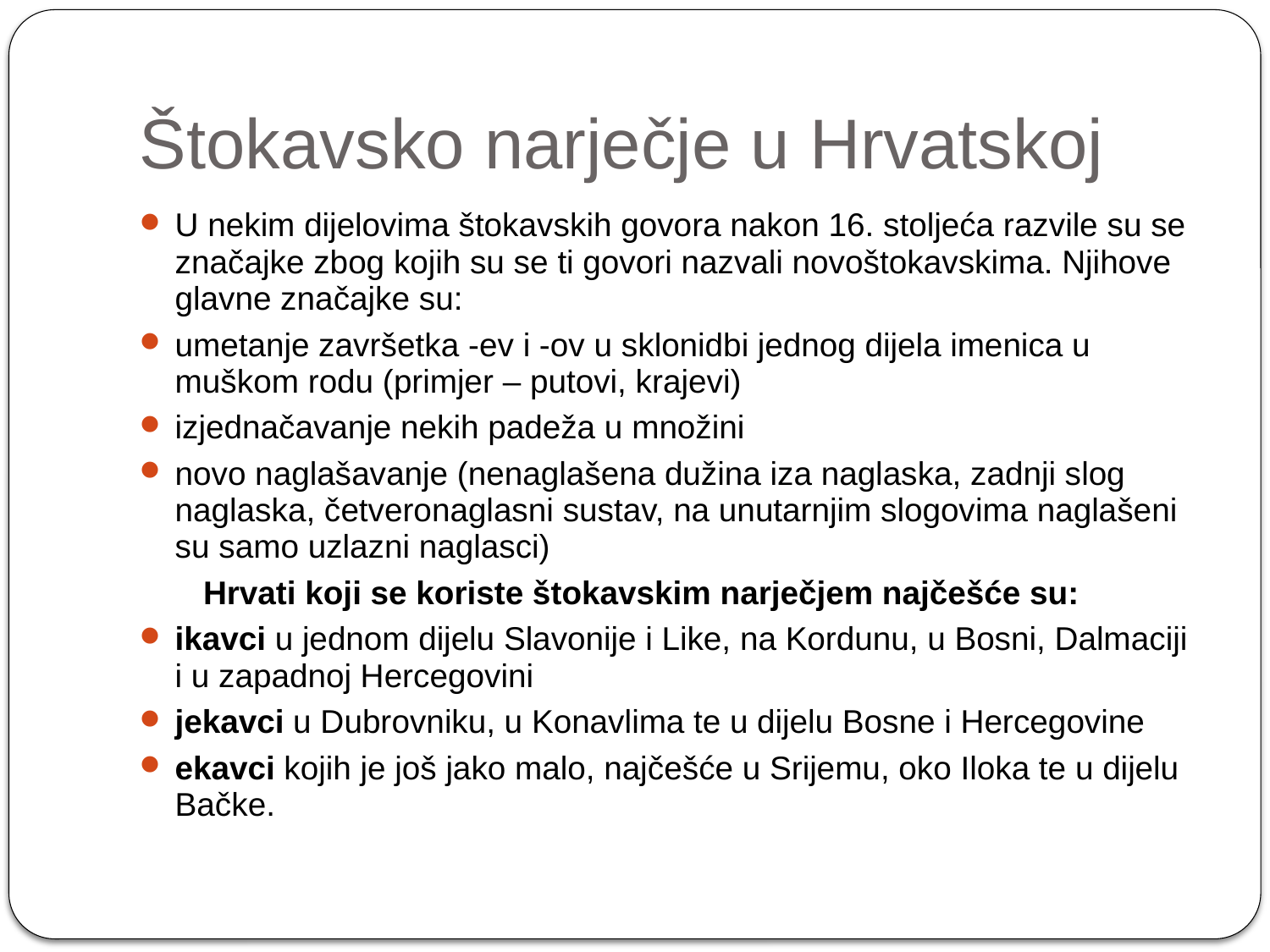

# Štokavsko narječje u Hrvatskoj
U nekim dijelovima štokavskih govora nakon 16. stoljeća razvile su se značajke zbog kojih su se ti govori nazvali novoštokavskima. Njihove glavne značajke su:
umetanje završetka -ev i -ov u sklonidbi jednog dijela imenica u muškom rodu (primjer – putovi, krajevi)
izjednačavanje nekih padeža u množini
novo naglašavanje (nenaglašena dužina iza naglaska, zadnji slog naglaska, četveronaglasni sustav, na unutarnjim slogovima naglašeni su samo uzlazni naglasci)
       Hrvati koji se koriste štokavskim narječjem najčešće su:
ikavci u jednom dijelu Slavonije i Like, na Kordunu, u Bosni, Dalmaciji i u zapadnoj Hercegovini
jekavci u Dubrovniku, u Konavlima te u dijelu Bosne i Hercegovine
ekavci kojih je još jako malo, najčešće u Srijemu, oko Iloka te u dijelu Bačke.